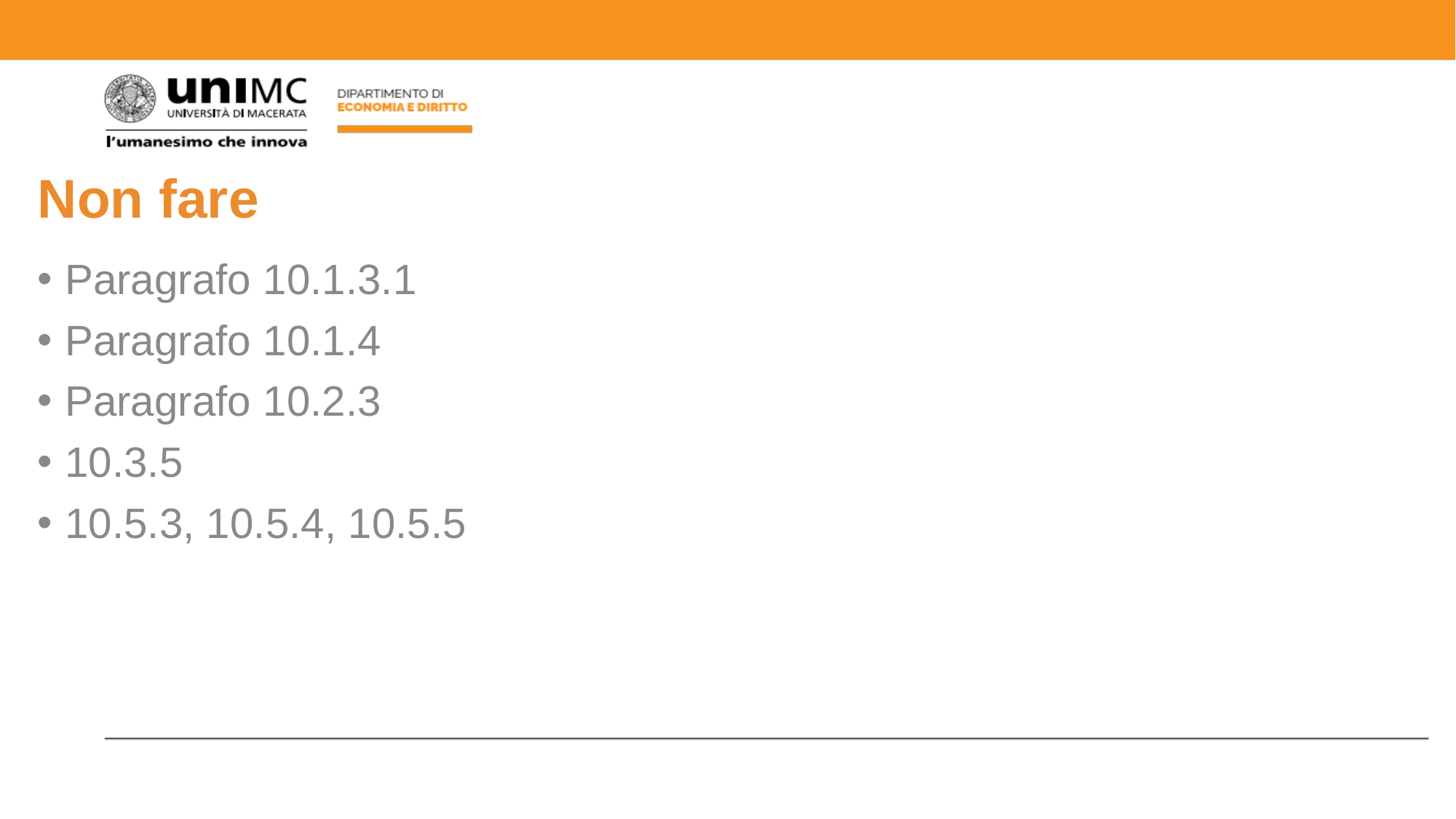

# Non fare
Paragrafo 10.1.3.1
Paragrafo 10.1.4
Paragrafo 10.2.3
10.3.5
10.5.3, 10.5.4, 10.5.5